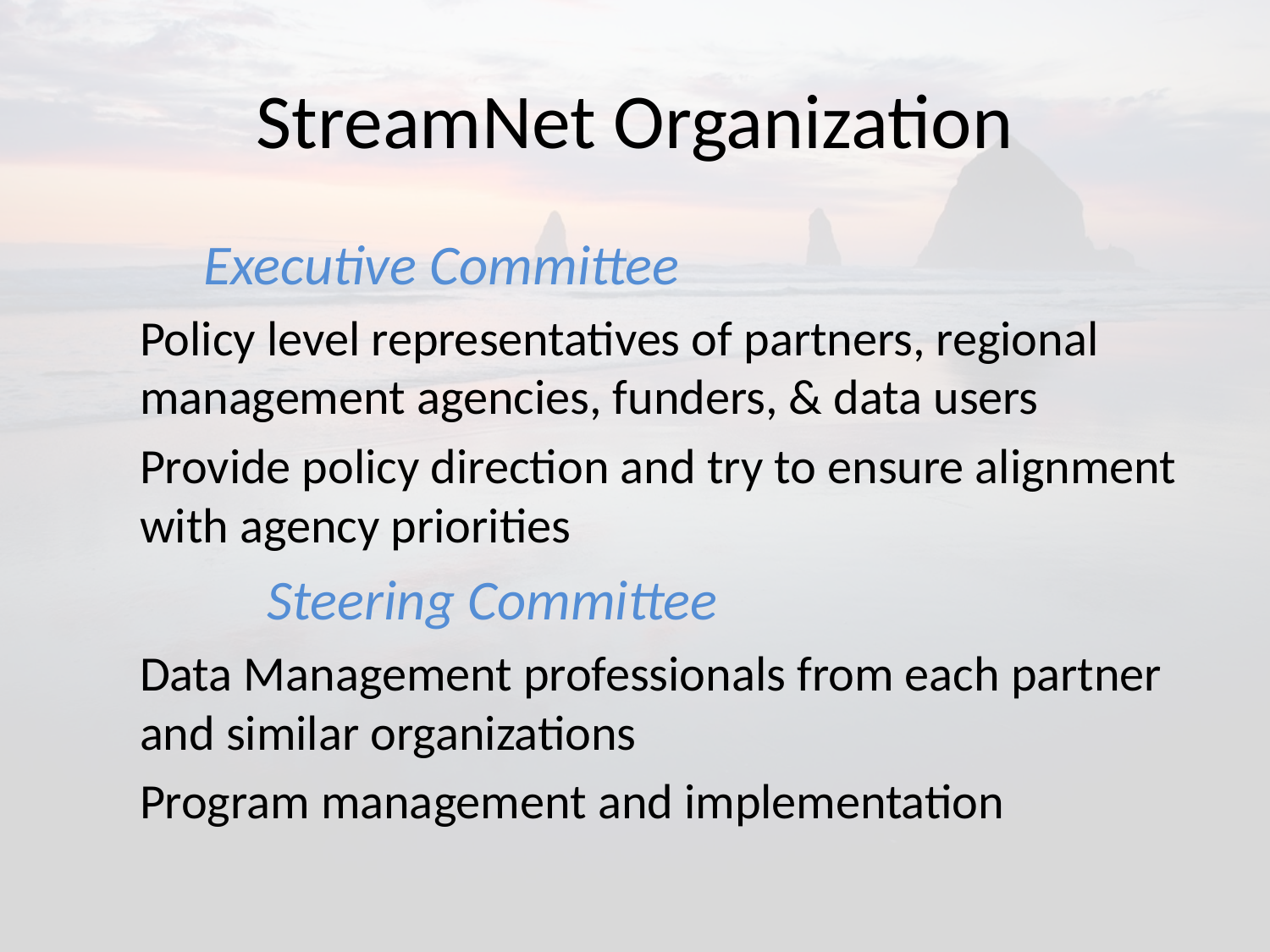

# StreamNet Organization
	Executive Committee
Policy level representatives of partners, regional management agencies, funders, & data users
Provide policy direction and try to ensure alignment with agency priorities
	Steering Committee
Data Management professionals from each partner and similar organizations
Program management and implementation